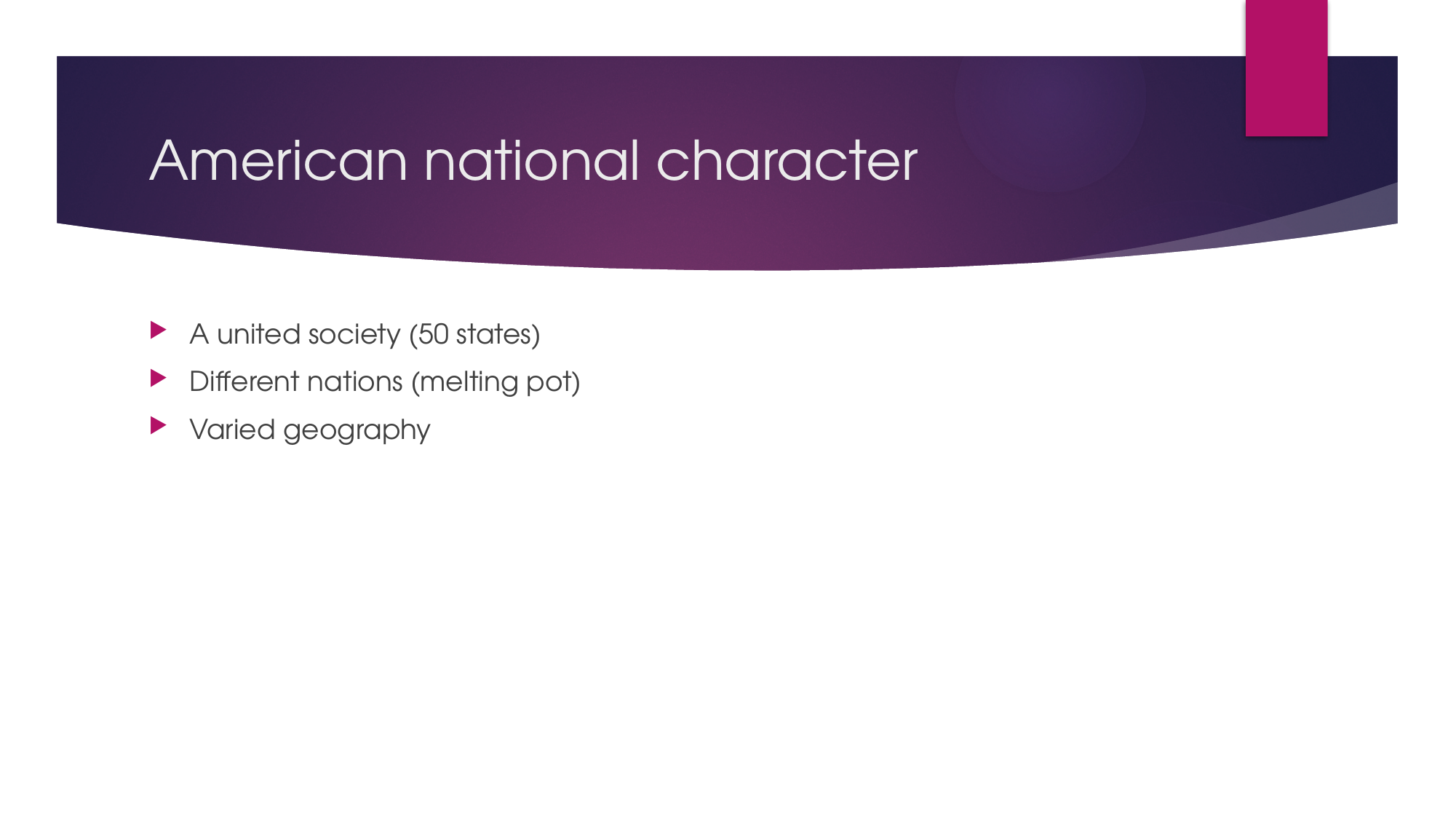

# American national character
A united society (50 states)
Different nations (melting pot)
Varied geography